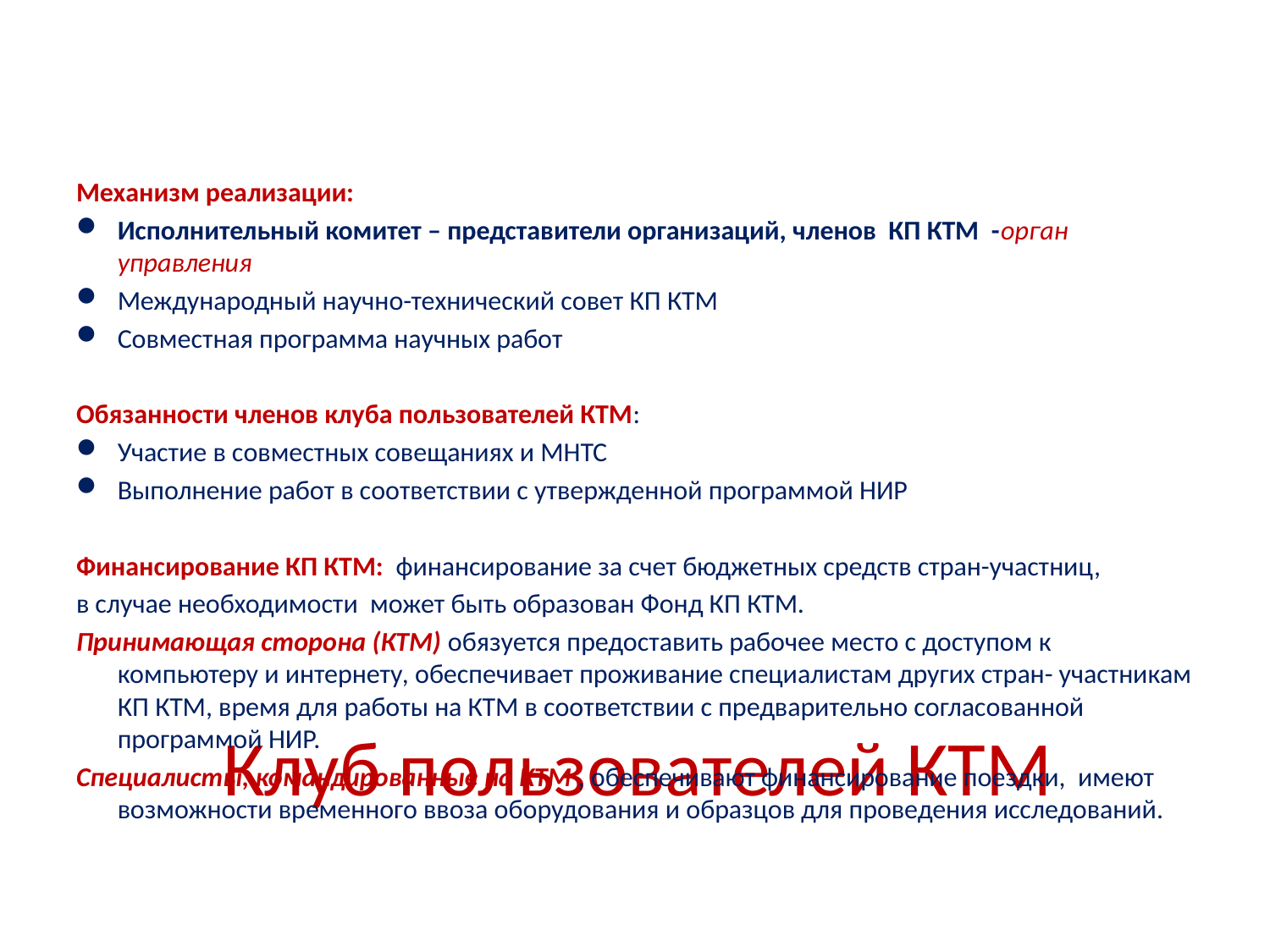

Механизм реализации:
Исполнительный комитет – представители организаций, членов  КП КТМ  -орган управления
Международный научно-технический совет КП КТМ
Совместная программа научных работ

Обязанности членов клуба пользователей КТМ:
Участие в совместных совещаниях и МНТС
Выполнение работ в соответствии с утвержденной программой НИР

Финансирование КП КТМ:  финансирование за счет бюджетных средств стран-участниц,
в случае необходимости  может быть образован Фонд КП КТМ.
Принимающая сторона (КТМ) обязуется предоставить рабочее место с доступом к компьютеру и интернету, обеспечивает проживание специалистам других стран- участникам КП КТМ, время для работы на КТМ в соответствии с предварительно согласованной программой НИР.
Специалисты, командированные на КТМ , обеспечивают финансирование поездки,  имеют возможности временного ввоза оборудования и образцов для проведения исследований.

# Клуб пользователей КТМ